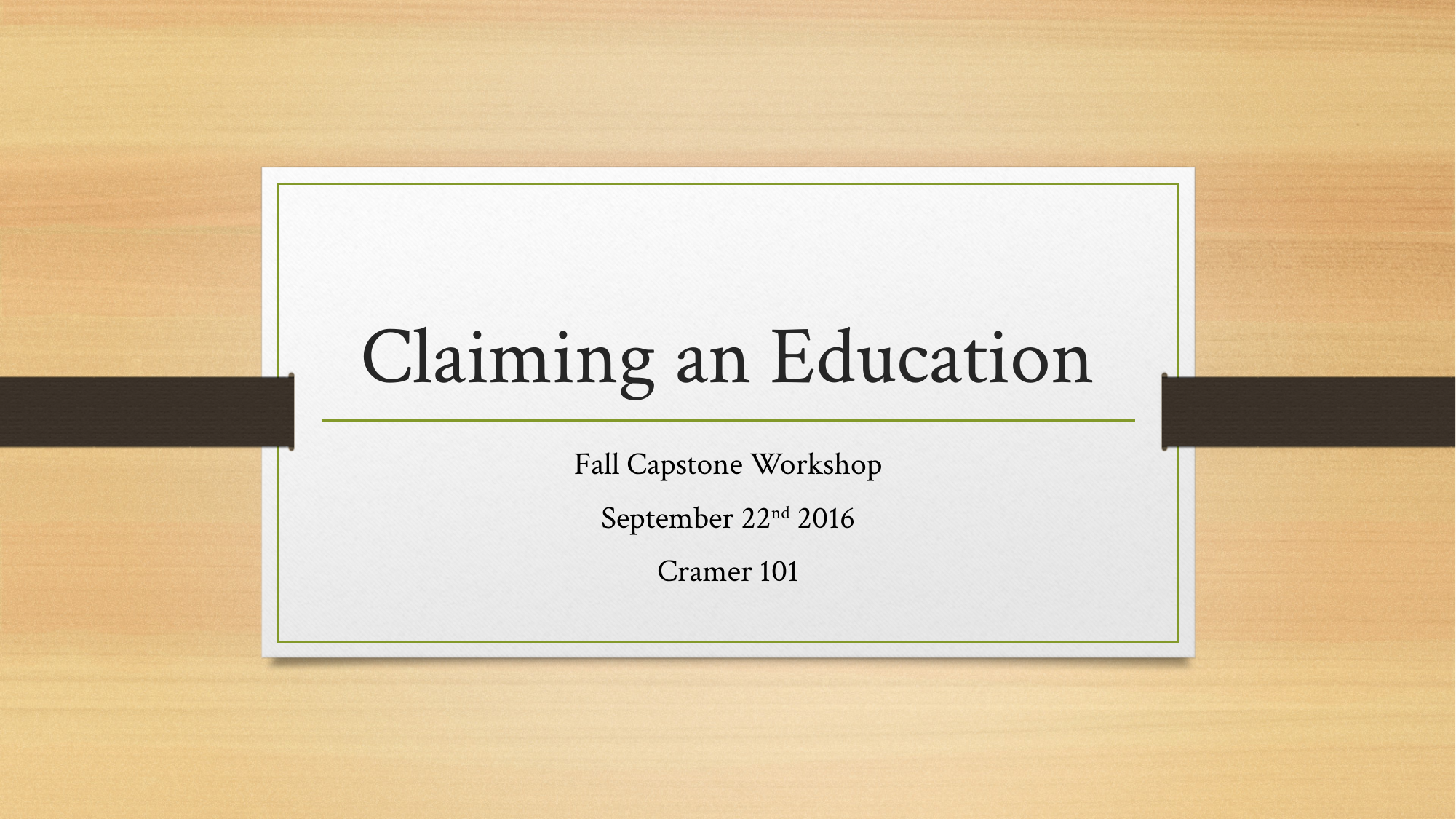

# Claiming an Education
Fall Capstone Workshop
September 22nd 2016
Cramer 101